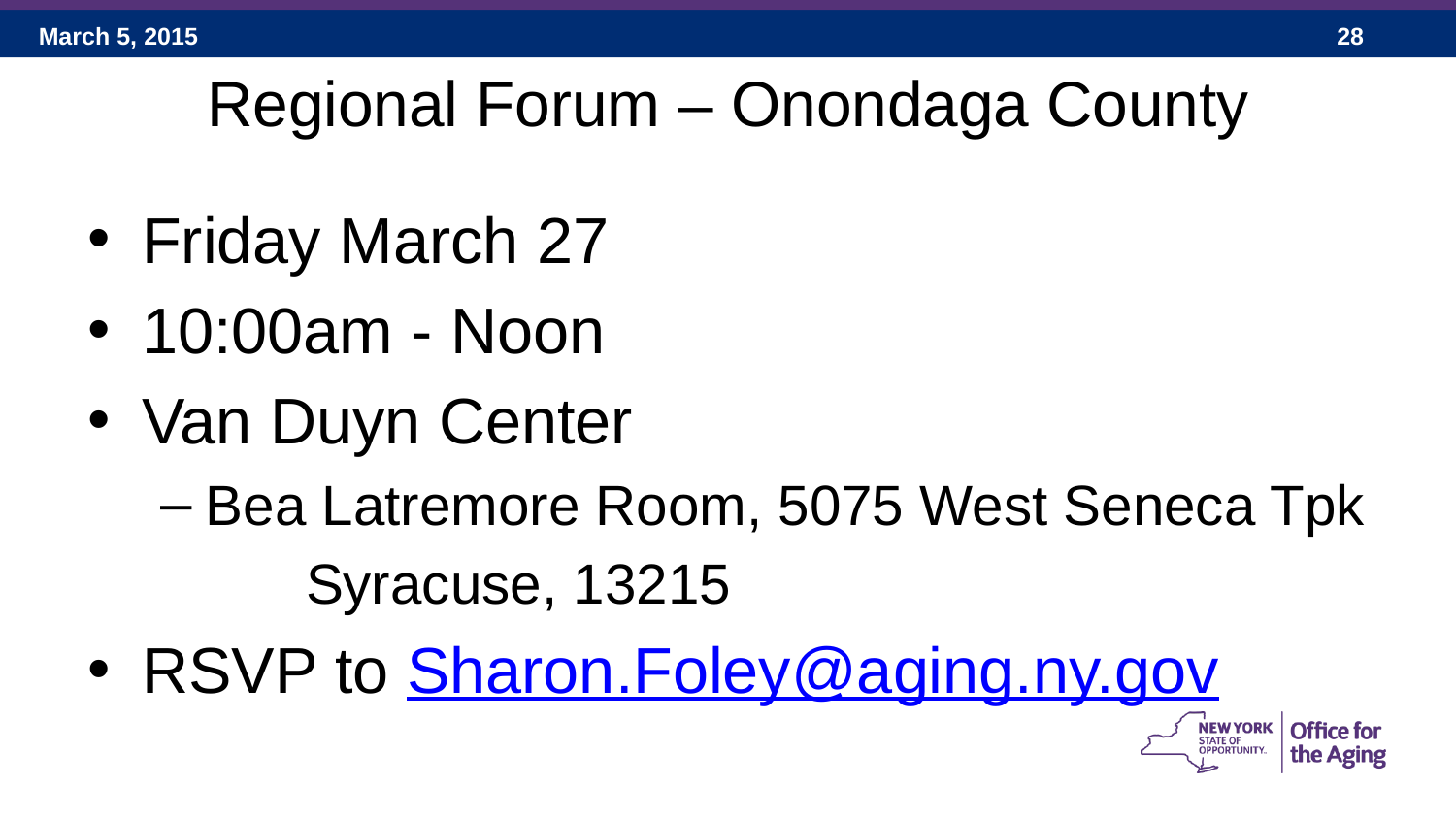

# Regional Forum – Onondaga County
Friday March 27
10:00am - Noon
Van Duyn Center
Bea Latremore Room, 5075 West Seneca Tpk
	Syracuse, 13215
RSVP to Sharon.Foley@aging.ny.gov